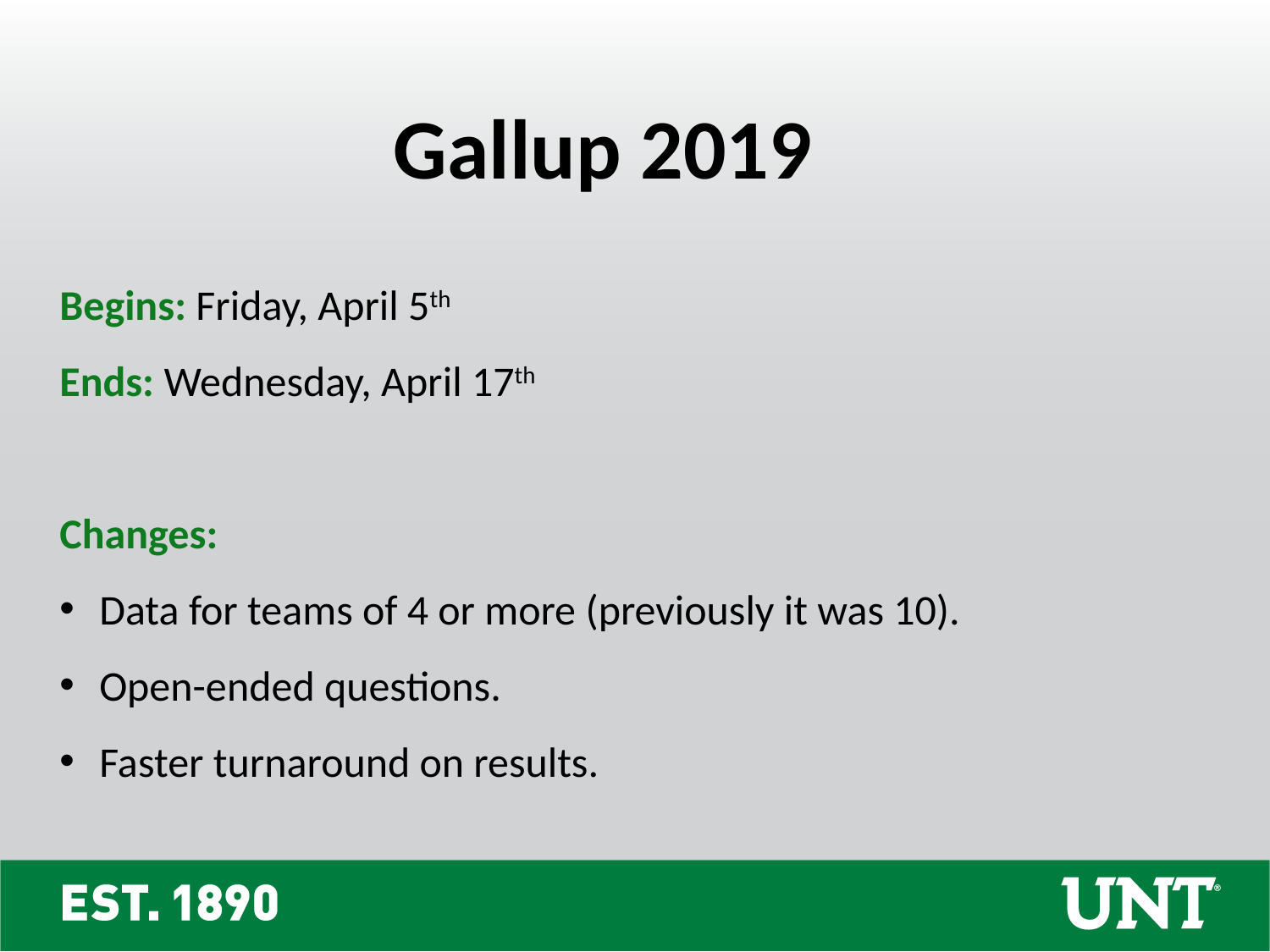

Gallup 2019

Begins: Friday, April 5th
Ends: Wednesday, April 17th

Changes:
Data for teams of 4 or more (previously it was 10).
Open-ended questions.
Faster turnaround on results.